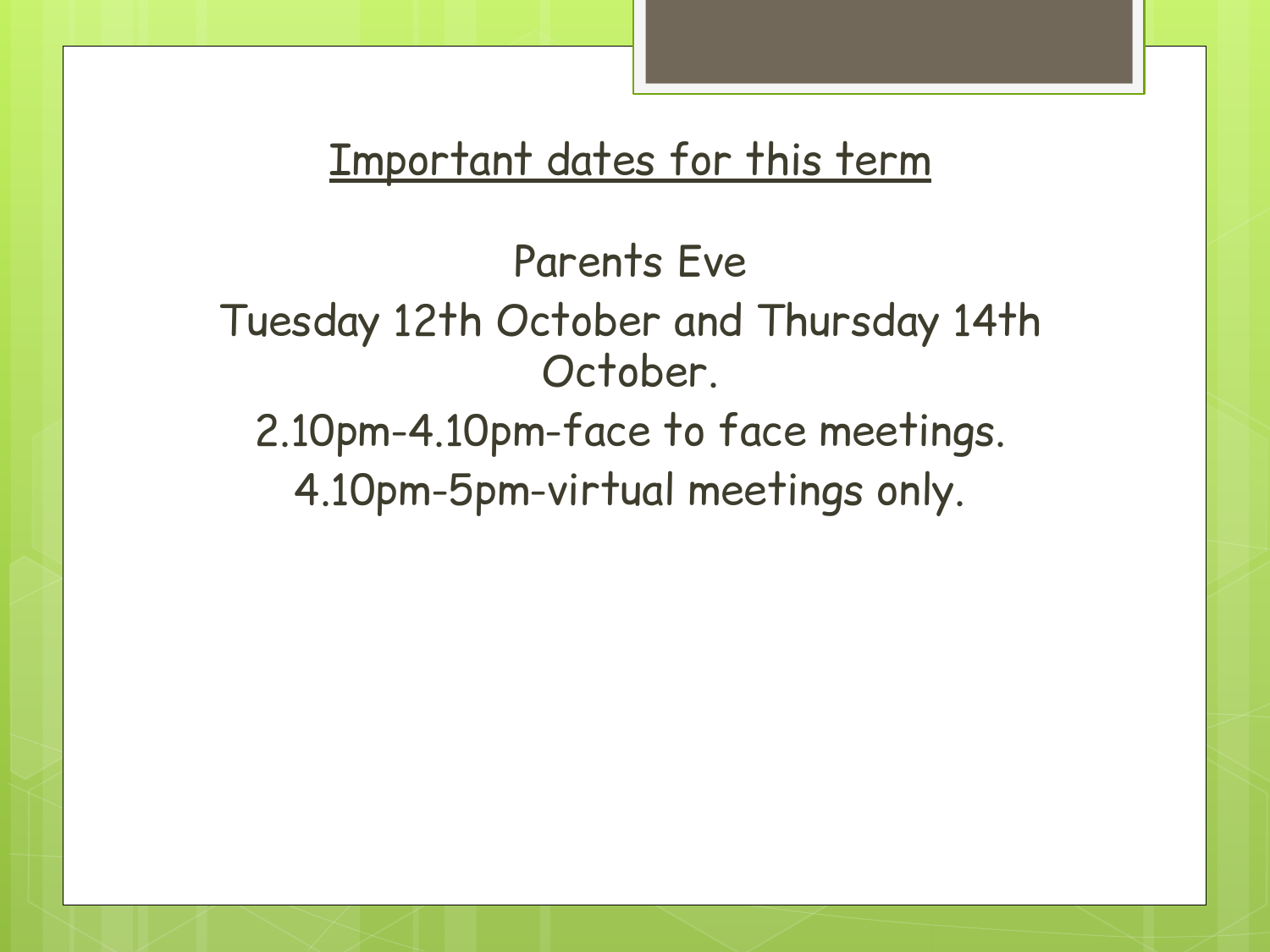

Important dates for this term
Parents Eve
Tuesday 12th October and Thursday 14th October.
2.10pm-4.10pm-face to face meetings.
4.10pm-5pm-virtual meetings only.